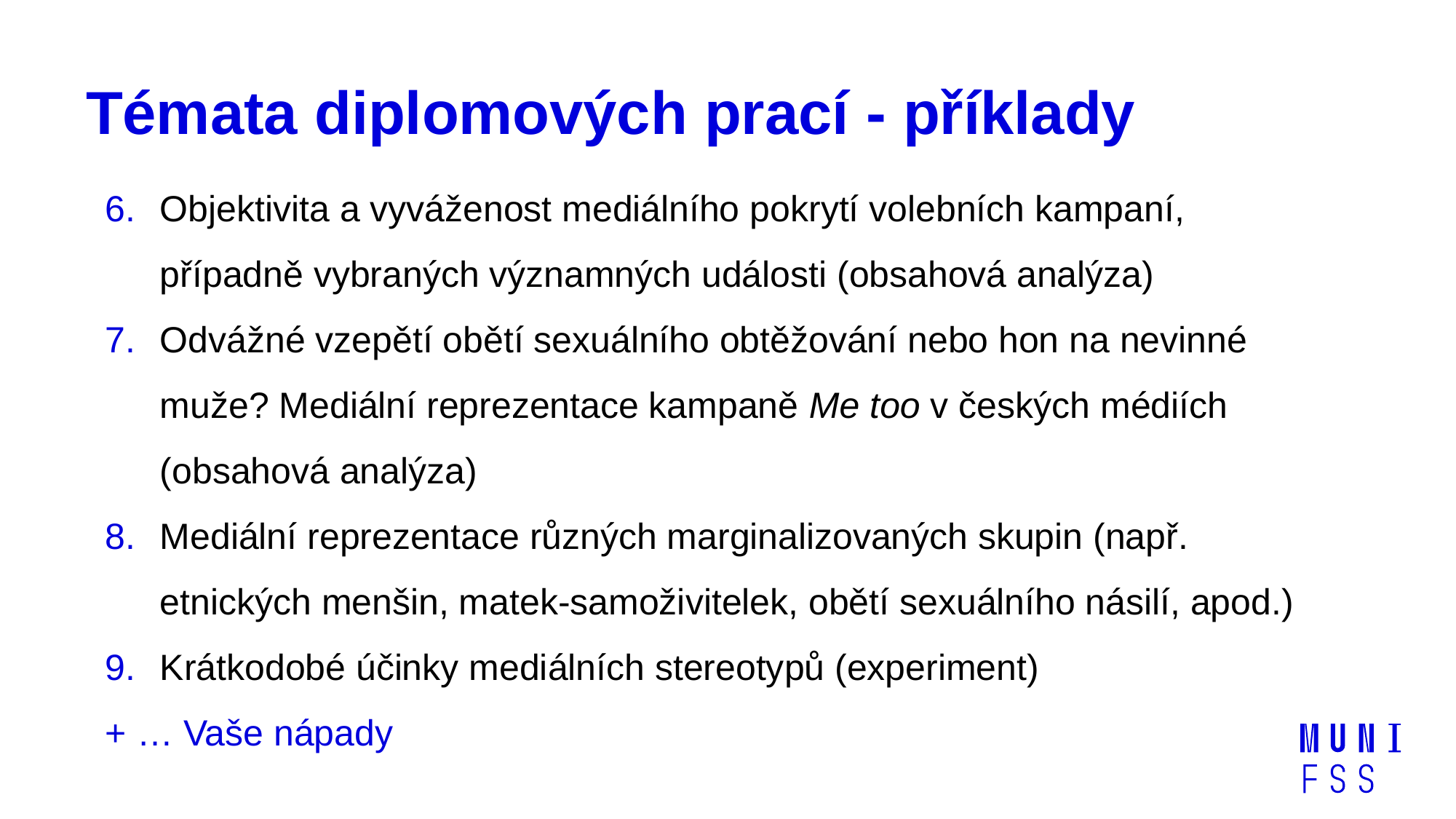

# Témata diplomových prací - příklady
Objektivita a vyváženost mediálního pokrytí volebních kampaní, případně vybraných významných události (obsahová analýza)
Odvážné vzepětí obětí sexuálního obtěžování nebo hon na nevinné muže? Mediální reprezentace kampaně Me too v českých médiích (obsahová analýza)
Mediální reprezentace různých marginalizovaných skupin (např. etnických menšin, matek-samoživitelek, obětí sexuálního násilí, apod.)
Krátkodobé účinky mediálních stereotypů (experiment)
+ … Vaše nápady